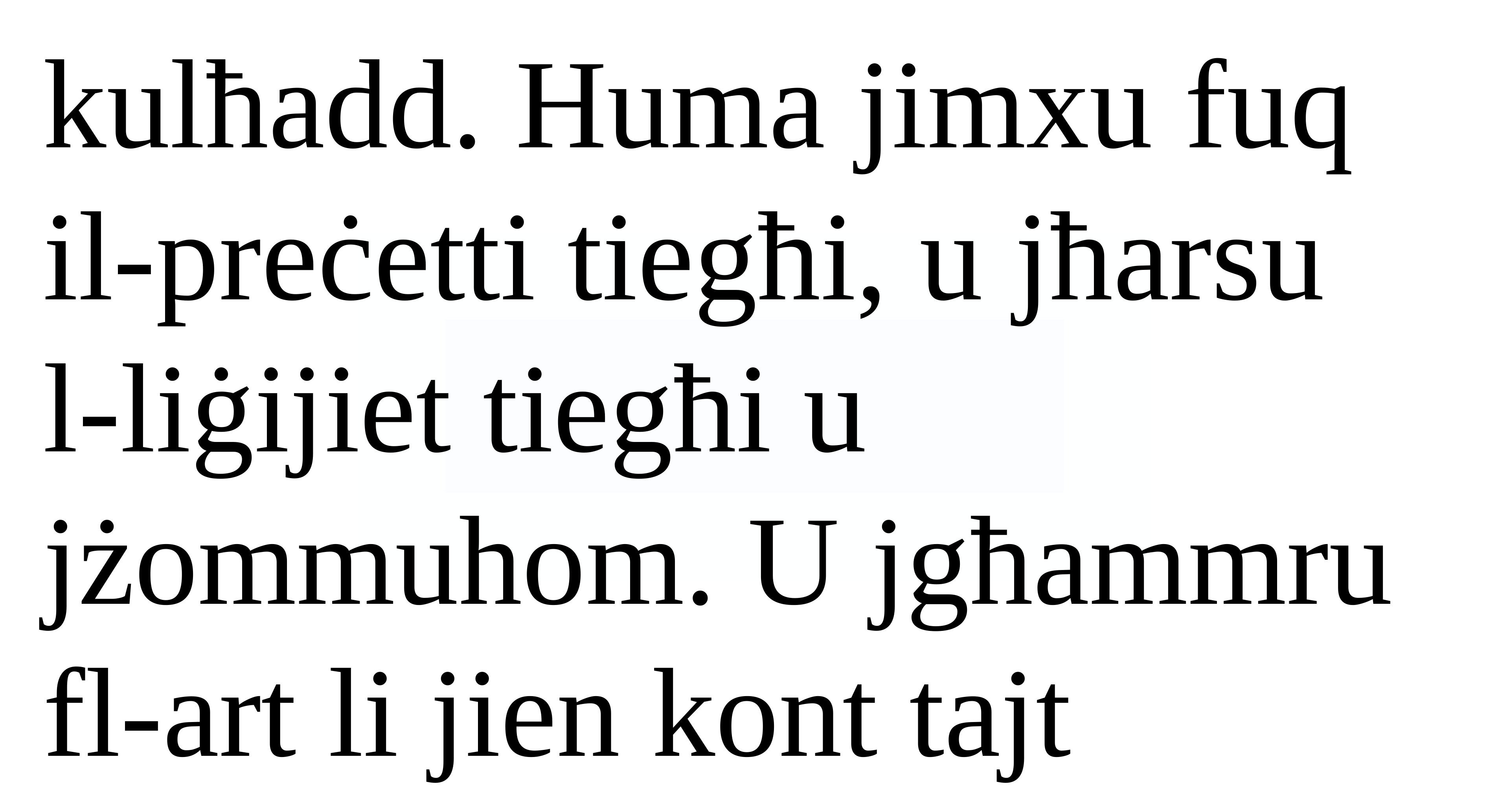

kulħadd. Huma jimxu fuq il-preċetti tiegħi, u jħarsu
l-liġijiet tiegħi u jżommuhom. U jgħammru fl-art li jien kont tajt